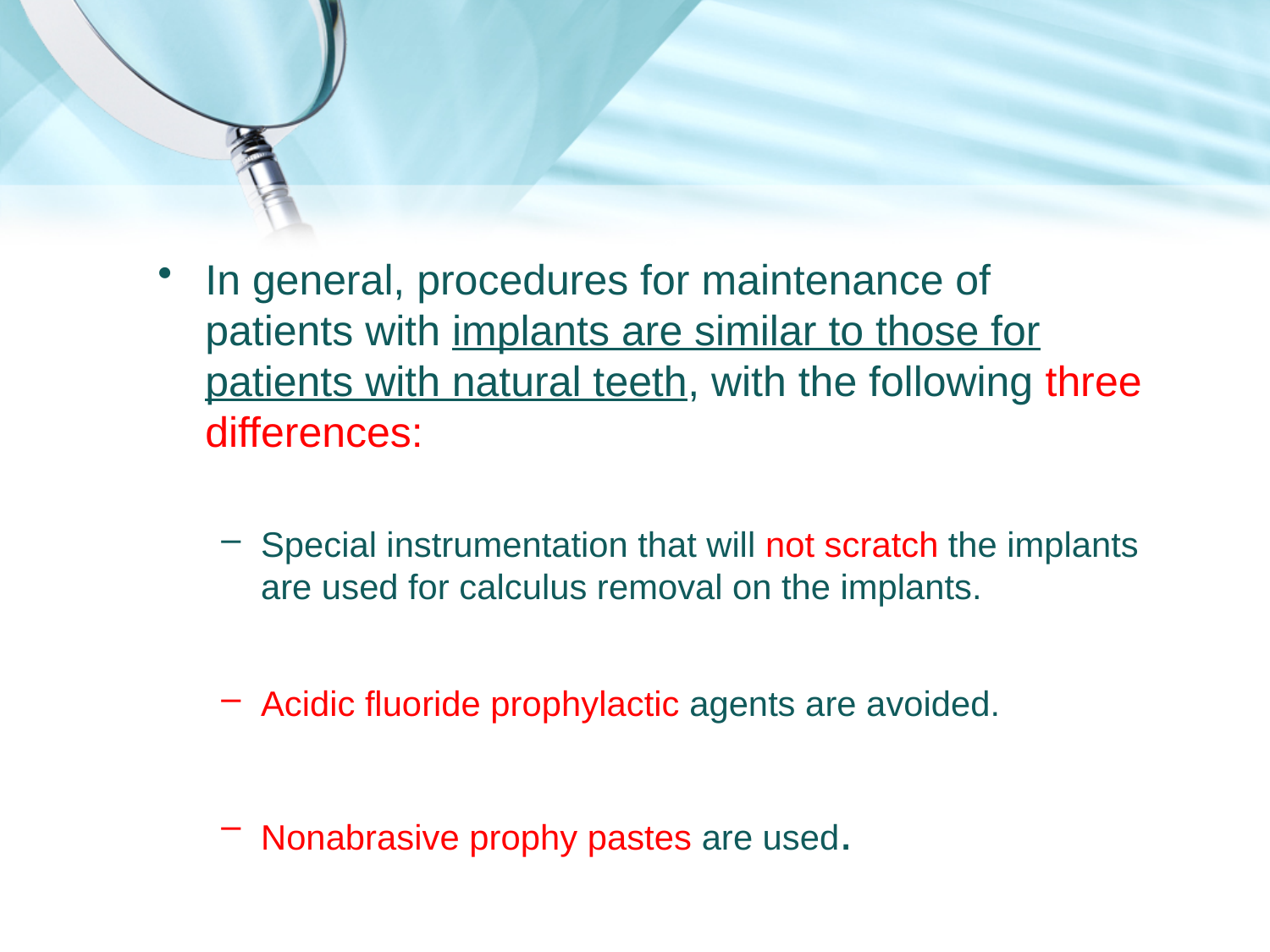

#
In general, procedures for maintenance of patients with implants are similar to those for patients with natural teeth, with the following three differences:

Special instrumentation that will not scratch the implants are used for calculus removal on the implants.

Acidic fluoride prophylactic agents are avoided.

Nonabrasive prophy pastes are used.